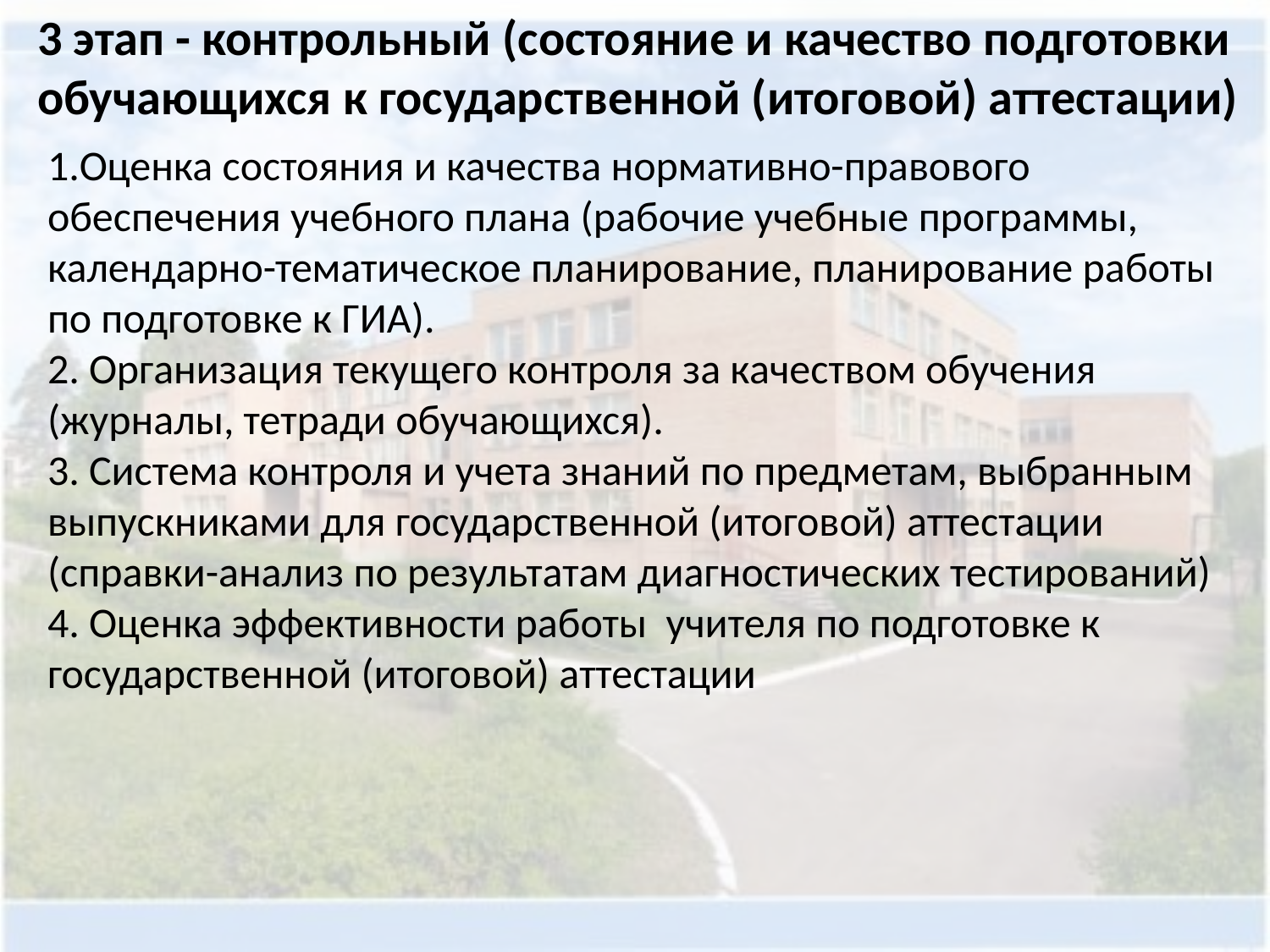

3 этап - контрольный (состояние и качество подготовки обучающихся к государственной (итоговой) аттестации)
1.Оценка состояния и качества нормативно-правового обеспечения учебного плана (рабочие учебные программы, календарно-тематическое планирование, планирование работы по подготовке к ГИА).
2. Организация текущего контроля за качеством обучения (журналы, тетради обучающихся).
3. Система контроля и учета знаний по предметам, выбранным выпускниками для государственной (итоговой) аттестации (справки-анализ по результатам диагностических тестирований)
4. Оценка эффективности работы  учителя по подготовке к государственной (итоговой) аттестации